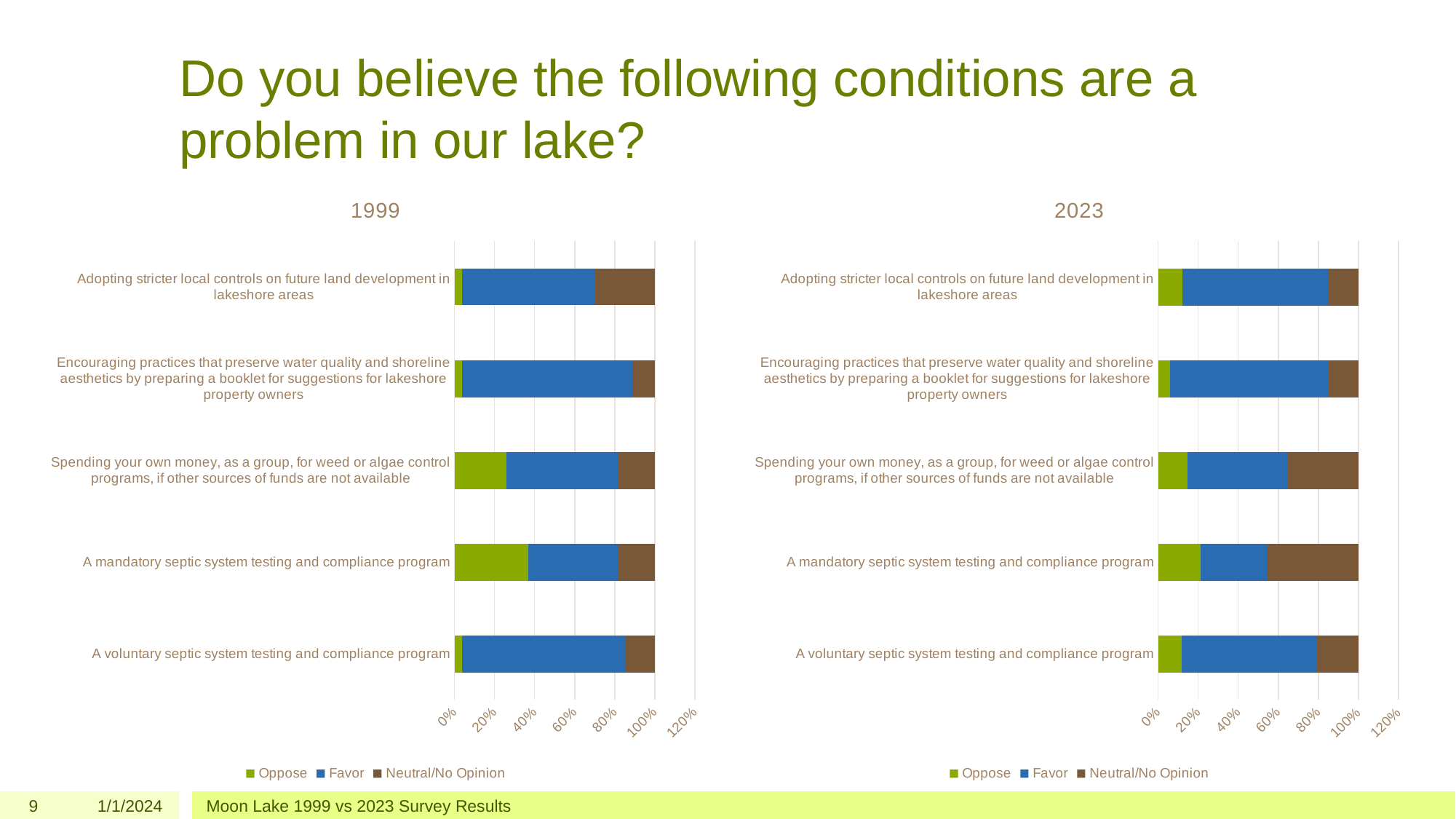

# Do you believe the following conditions are a problem in our lake?

### Chart: 1999

| Category | Oppose | Favor | Neutral/No Opinion |
|---|---|---|---|
| A voluntary septic system testing and compliance program | 0.037037037037037035 | 0.8148148148148148 | 0.14814814814814814 |
| A mandatory septic system testing and compliance program | 0.37037037037037035 | 0.4444444444444444 | 0.18518518518518517 |
| Spending your own money, as a group, for weed or algae control programs, if other sources of funds are not available | 0.25925925925925924 | 0.5555555555555556 | 0.18518518518518517 |
| Encouraging practices that preserve water quality and shoreline aesthetics by preparing a booklet for suggestions for lakeshore property owners | 0.037037037037037035 | 0.8518518518518519 | 0.1111111111111111 |
| Adopting stricter local controls on future land development in lakeshore areas | 0.037037037037037035 | 0.6666666666666666 | 0.2962962962962963 |

### Chart: 2023

| Category | Oppose | Favor | Neutral/No Opinion |
|---|---|---|---|
| A voluntary septic system testing and compliance program | 0.11764705882352941 | 0.6764705882352942 | 0.20588235294117646 |
| A mandatory septic system testing and compliance program | 0.21212121212121213 | 0.3333333333333333 | 0.45454545454545453 |
| Spending your own money, as a group, for weed or algae control programs, if other sources of funds are not available | 0.14705882352941177 | 0.5 | 0.35294117647058826 |
| Encouraging practices that preserve water quality and shoreline aesthetics by preparing a booklet for suggestions for lakeshore property owners | 0.058823529411764705 | 0.7941176470588235 | 0.14705882352941177 |
| Adopting stricter local controls on future land development in lakeshore areas | 0.12121212121212122 | 0.7272727272727273 | 0.15151515151515152 |
9
1/1/2024
Moon Lake 1999 vs 2023 Survey Results